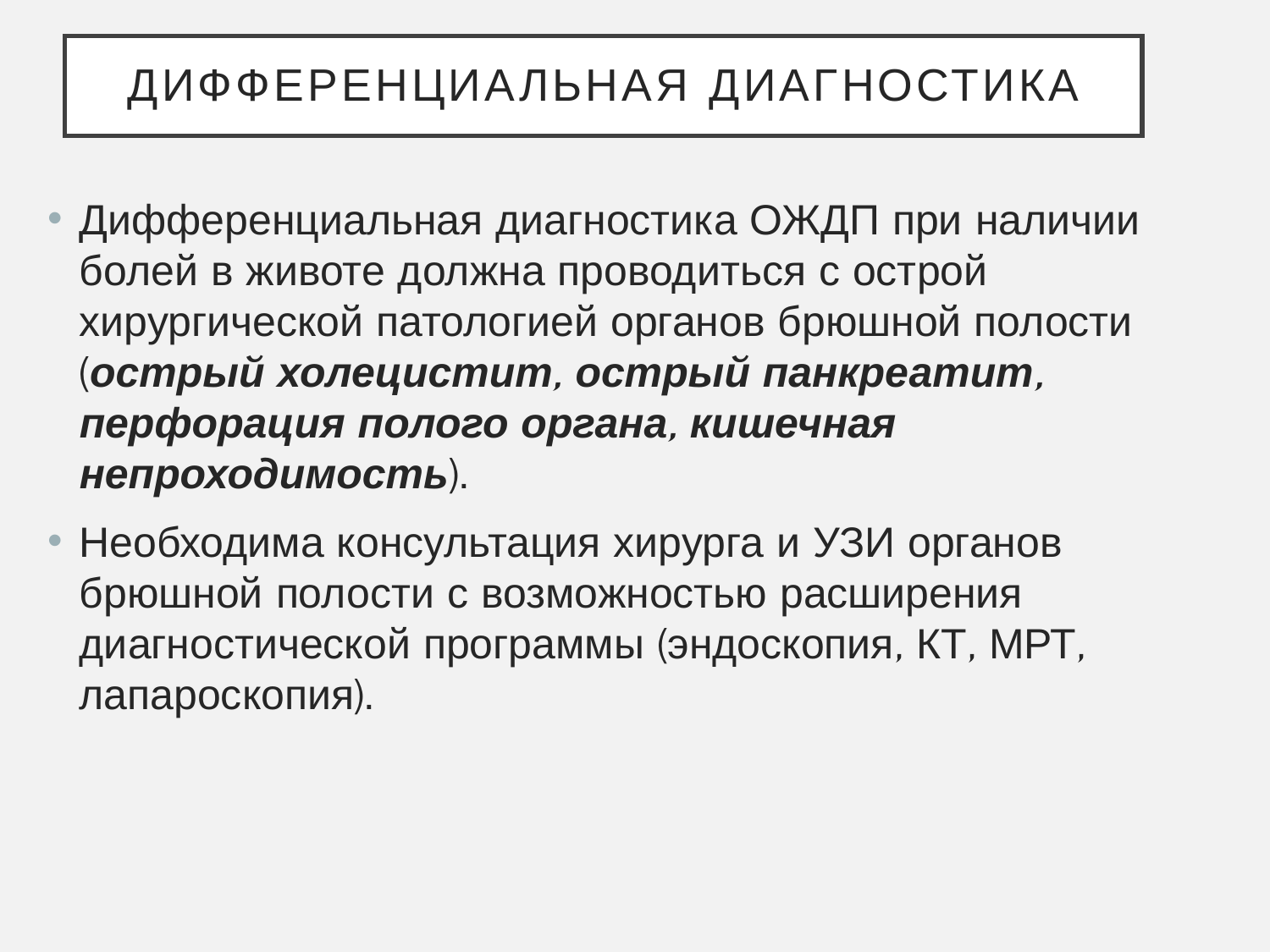

# Дифференциальная диагностика
Дифференциальная диагностика ОЖДП при наличии болей в животе должна проводиться с острой хирургической патологией органов брюшной полости (острый холецистит, острый панкреатит, перфорация полого органа, кишечная непроходимость).
Необходима консультация хирурга и УЗИ органов брюшной полости с возможностью расширения диагностической программы (эндоскопия, КТ, МРТ, лапароскопия).